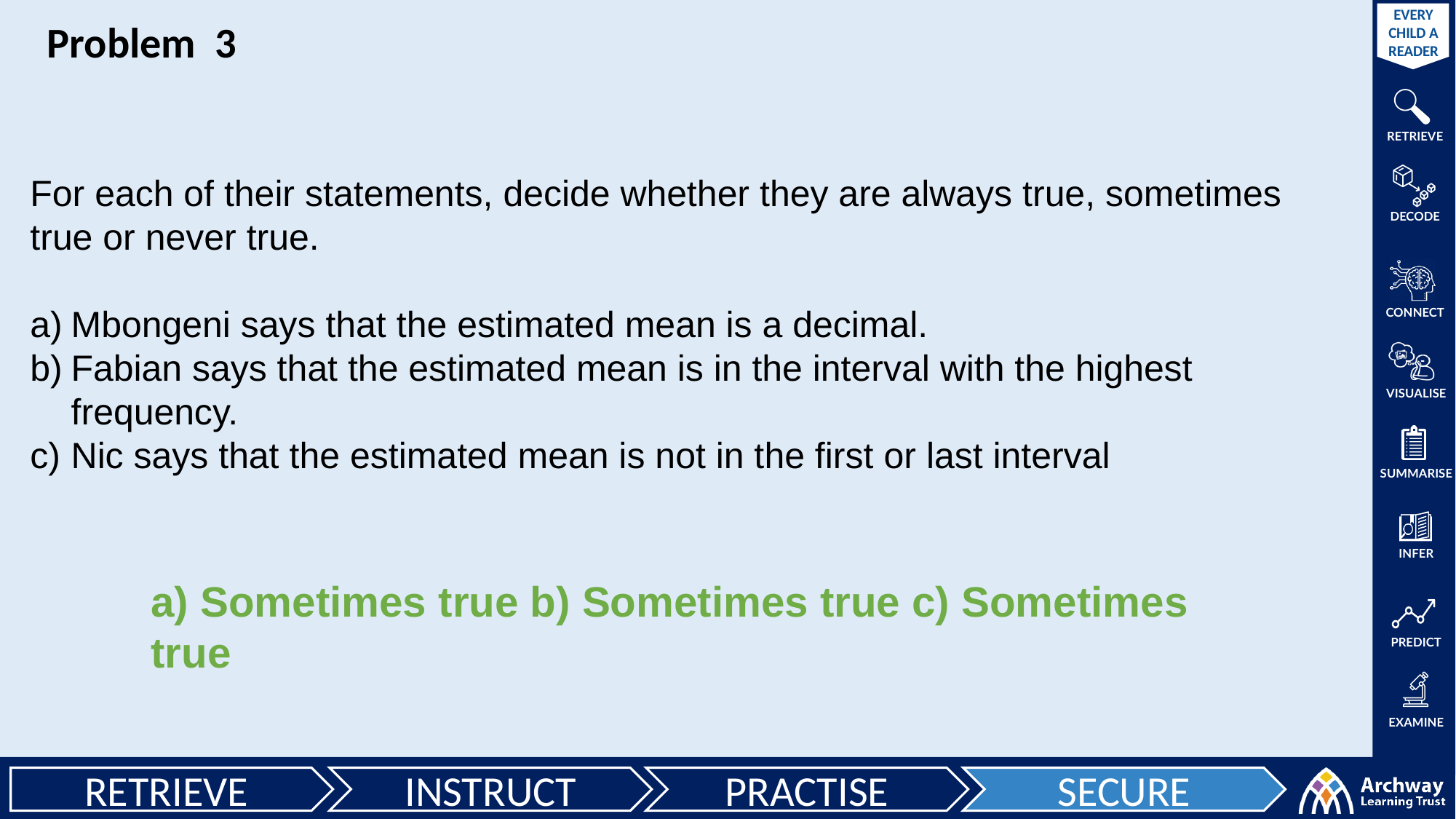

Problem  3
For each of their statements, decide whether they are always true, sometimes true or never true.

Mbongeni says that the estimated mean is a decimal.
Fabian says that the estimated mean is in the interval with the highest frequency.
Nic says that the estimated mean is not in the first or last interval
a) Sometimes true b) Sometimes true c) Sometimes true